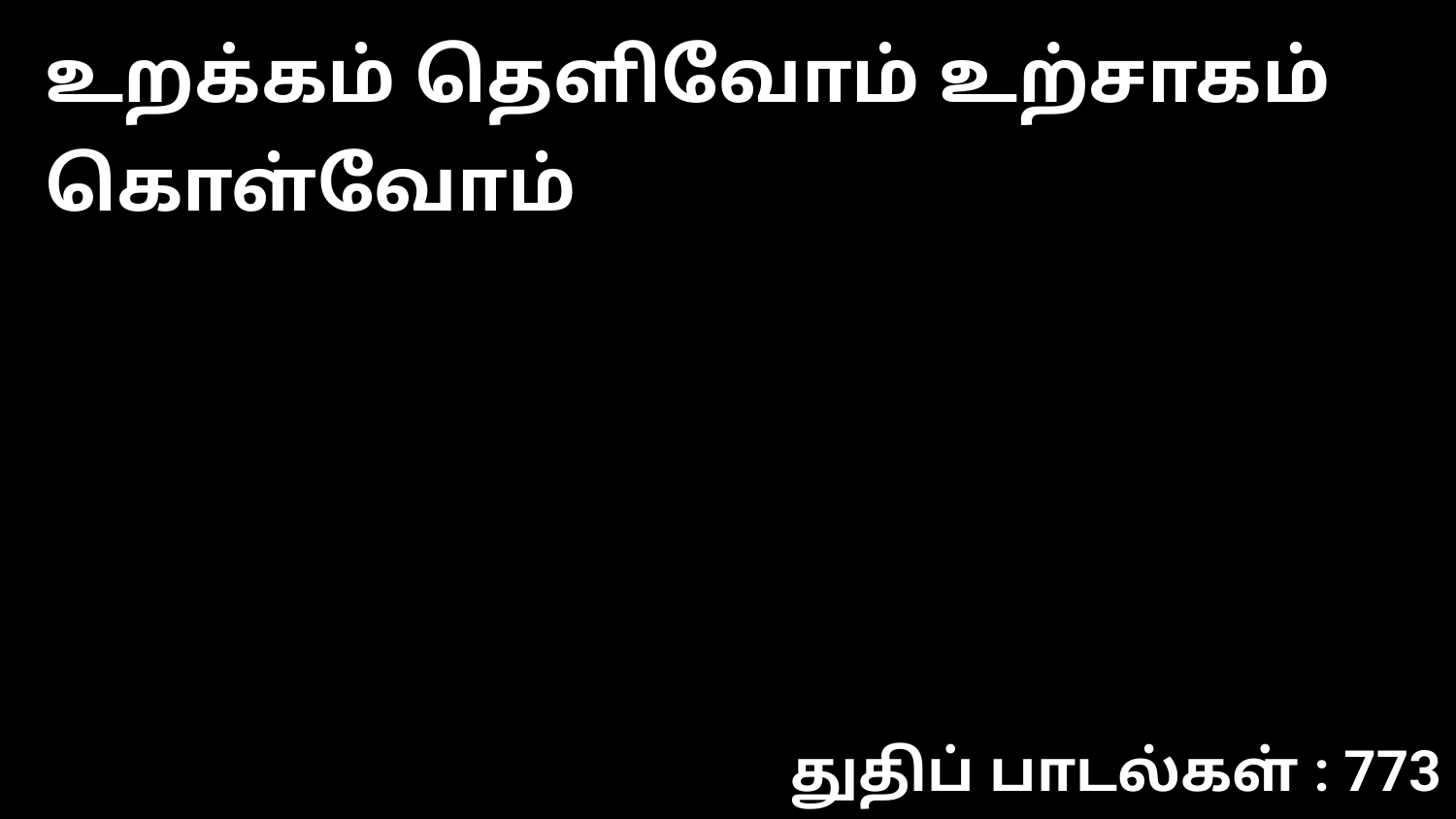

உறக்கம் தெளிவோம் உற்சாகம் கொள்வோம்
துதிப் பாடல்கள் : 773